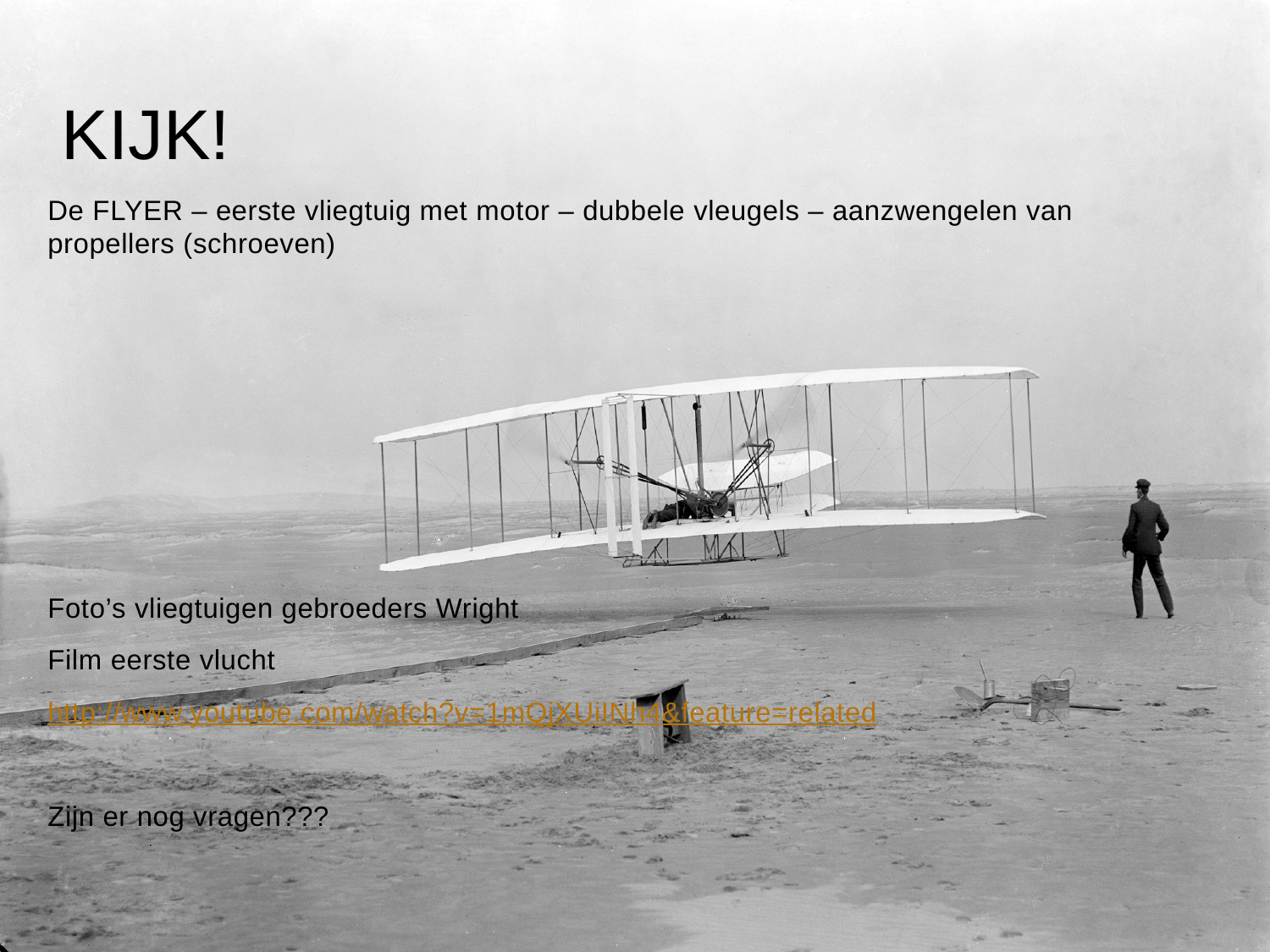

# KIJK!
De FLYER – eerste vliegtuig met motor – dubbele vleugels – aanzwengelen van propellers (schroeven)

Foto’s vliegtuigen gebroeders Wright
Film eerste vlucht
http://www.youtube.com/watch?v=1mQjXUiINh4&feature=related

Zijn er nog vragen???